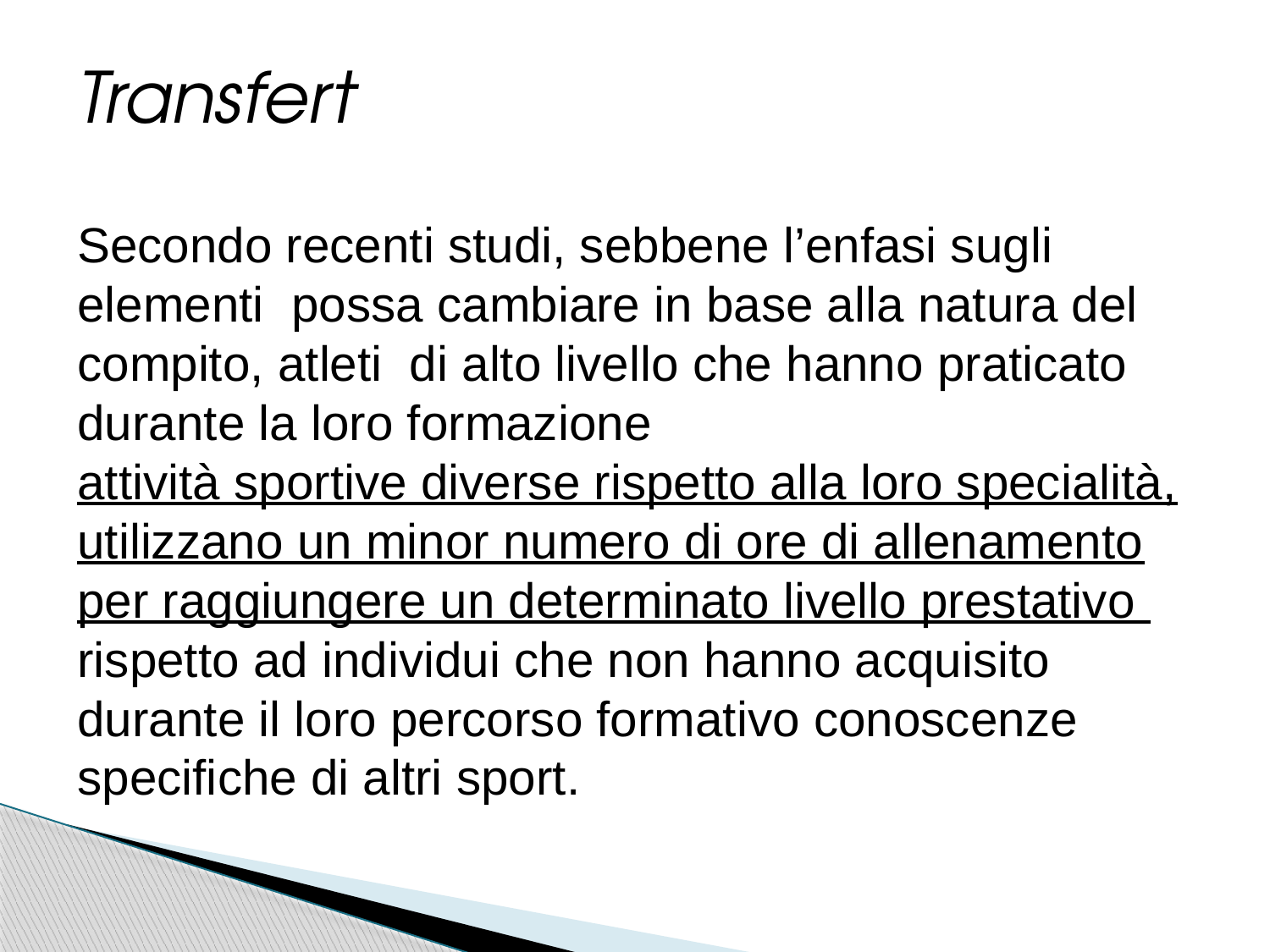

Transfert

Secondo recenti studi, sebbene l’enfasi sugli elementi  possa cambiare in base alla natura del compito, atleti  di alto livello che hanno praticato durante la loro formazione
attività sportive diverse rispetto alla loro specialità, utilizzano un minor numero di ore di allenamento per raggiungere un determinato livello prestativo
rispetto ad individui che non hanno acquisito durante il loro percorso formativo conoscenze specifiche di altri sport.